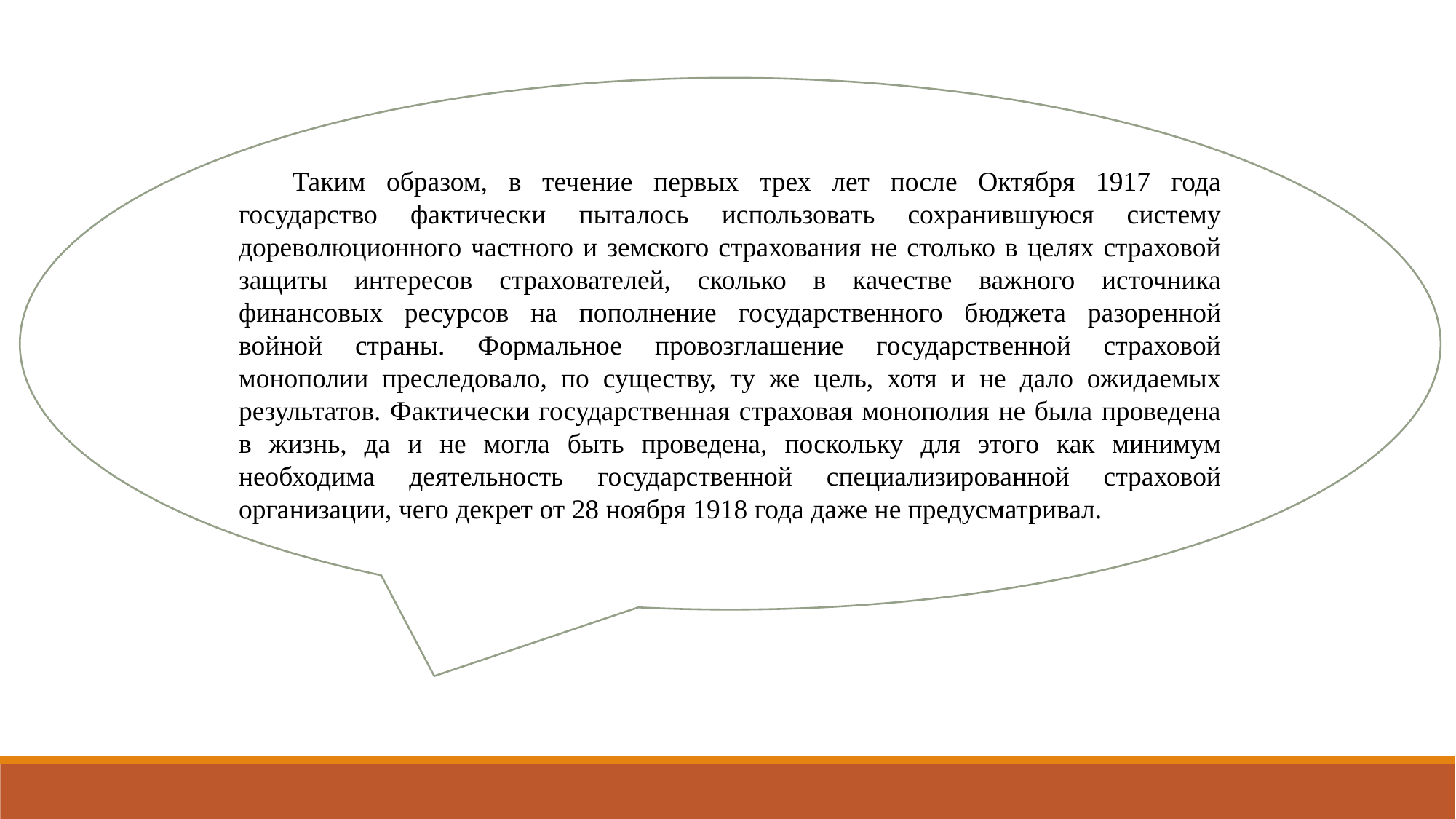

Таким образом, в течение первых трех лет после Октября 1917 года государство фактически пыталось использовать сохранившуюся систему дореволюционного частного и земского страхования не столько в целях страховой защиты интересов страхователей, сколько в качестве важного источника финансовых ресурсов на пополнение государственного бюджета разоренной войной страны. Формальное провозглашение государственной страховой монополии преследовало, по существу, ту же цель, хотя и не дало ожидаемых результатов. Фактически государственная страховая монополия не была проведена в жизнь, да и не могла быть проведена, поскольку для этого как минимум необходима деятельность государственной специализированной страховой организации, чего декрет от 28 ноября 1918 года даже не предусматривал.